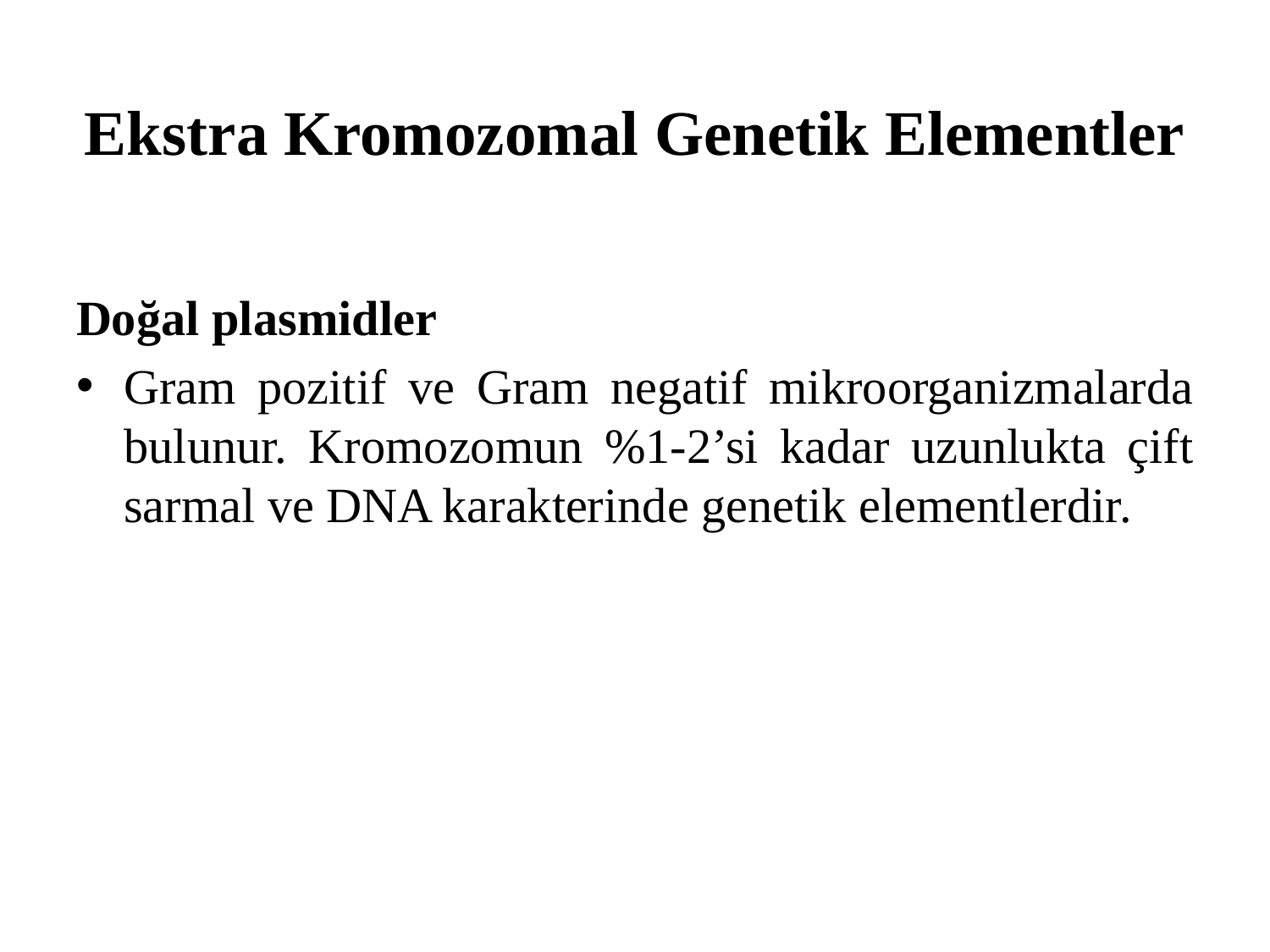

# Ekstra Kromozomal Genetik Elementler
Doğal plasmidler
Gram pozitif ve Gram negatif mikroorganizmalarda bulunur. Kromozomun %1-2’si kadar uzunlukta çift sarmal ve DNA karakterinde genetik elementlerdir.